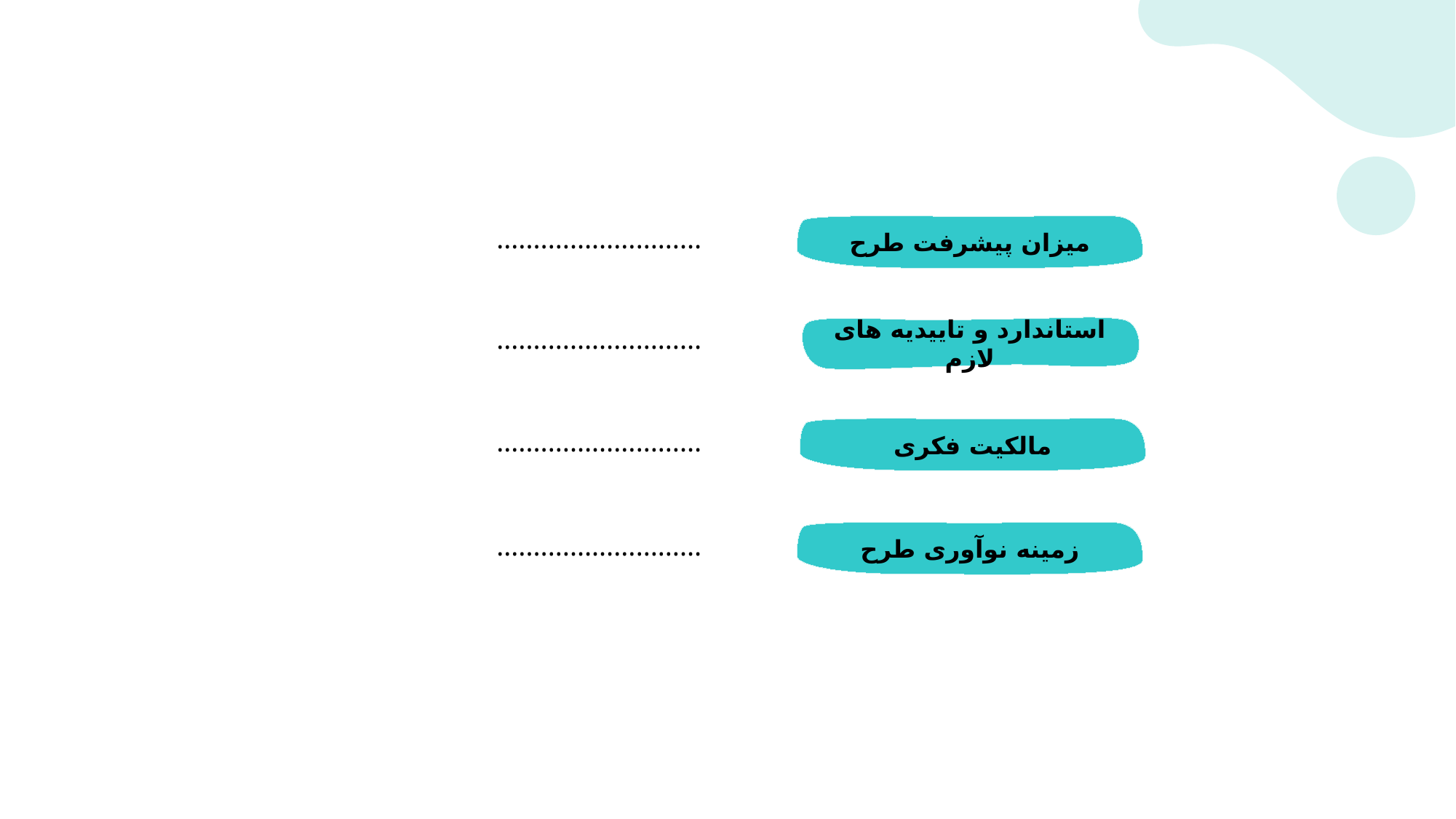

میزان پیشرفت طرح
……………………….
……………………….
استاندارد و تاییدیه های لازم
مالکیت فکری
……………………….
زمینه نوآوری طرح
……………………….